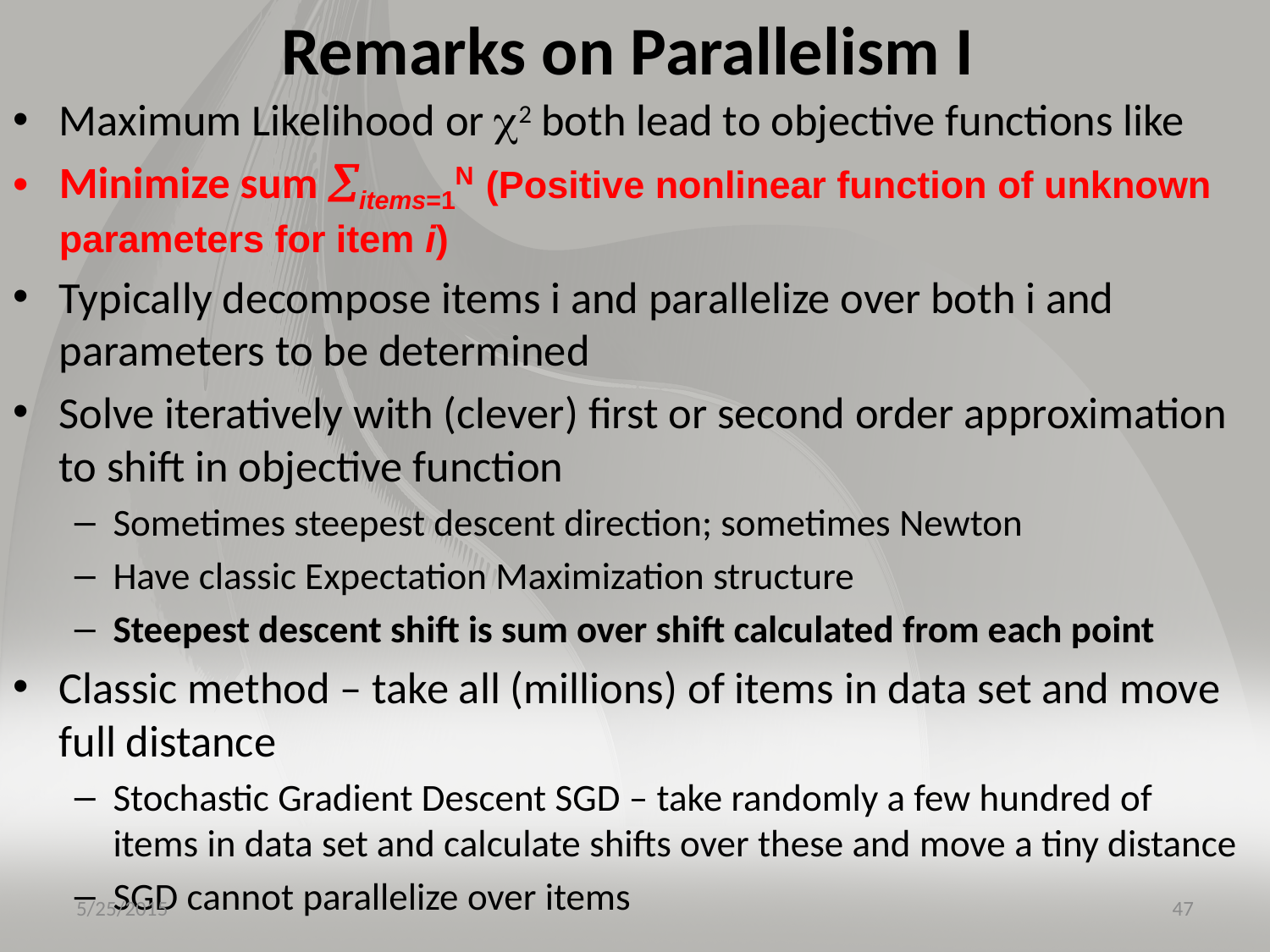

# Remarks on Parallelism I
Maximum Likelihood or χ2 both lead to objective functions like
Minimize sum ∑items=1N (Positive nonlinear function of unknown parameters for item i)
Typically decompose items i and parallelize over both i and parameters to be determined
Solve iteratively with (clever) first or second order approximation to shift in objective function
Sometimes steepest descent direction; sometimes Newton
Have classic Expectation Maximization structure
Steepest descent shift is sum over shift calculated from each point
Classic method – take all (millions) of items in data set and move full distance
Stochastic Gradient Descent SGD – take randomly a few hundred of items in data set and calculate shifts over these and move a tiny distance
SGD cannot parallelize over items
5/25/2015
47